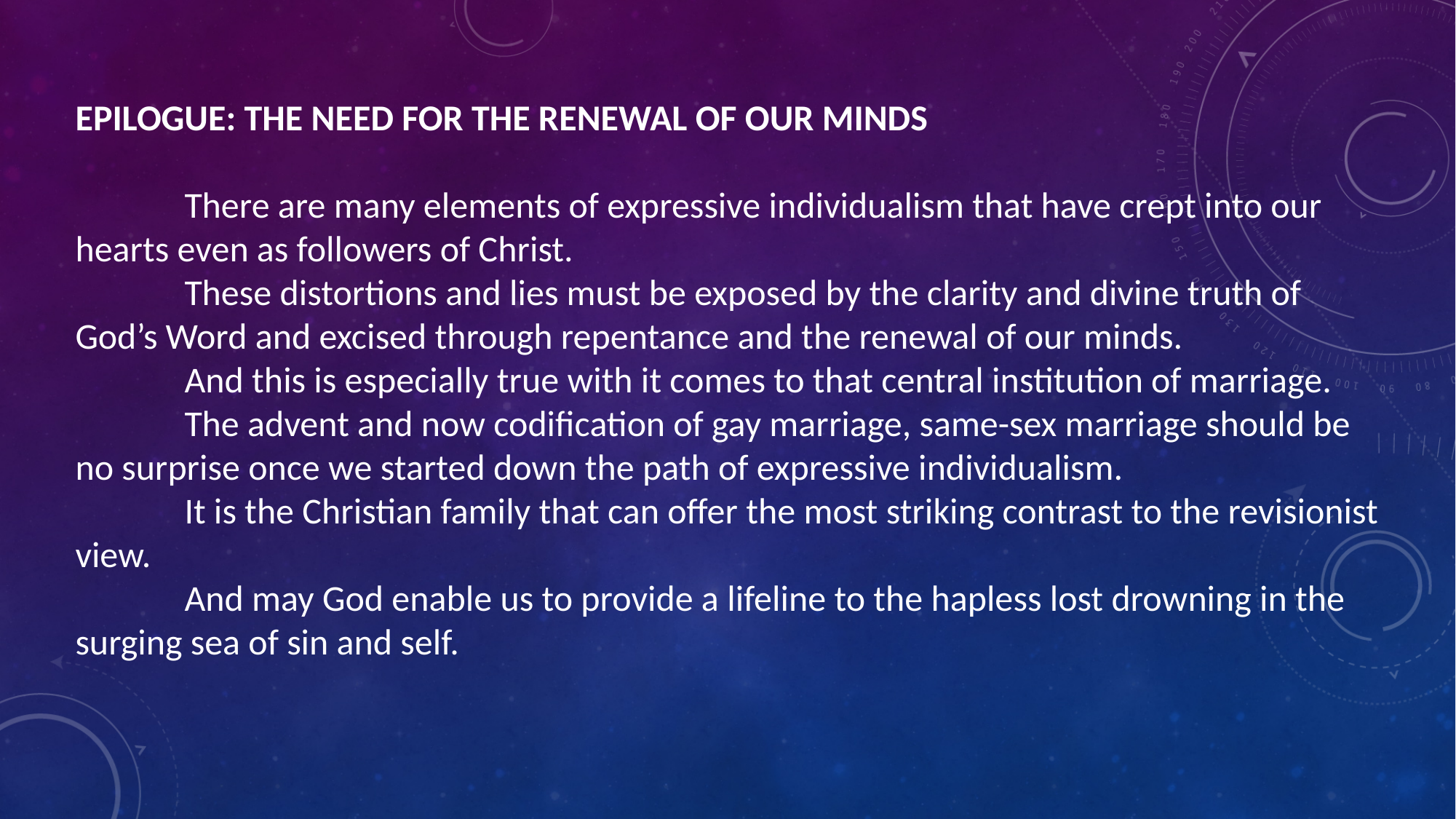

EPILOGUE: THE NEED FOR THE RENEWAL OF OUR MINDS

	There are many elements of expressive individualism that have crept into our hearts even as followers of Christ.
	These distortions and lies must be exposed by the clarity and divine truth of God’s Word and excised through repentance and the renewal of our minds.
	And this is especially true with it comes to that central institution of marriage.
	The advent and now codification of gay marriage, same-sex marriage should be no surprise once we started down the path of expressive individualism.
	It is the Christian family that can offer the most striking contrast to the revisionist view.
	And may God enable us to provide a lifeline to the hapless lost drowning in the surging sea of sin and self.